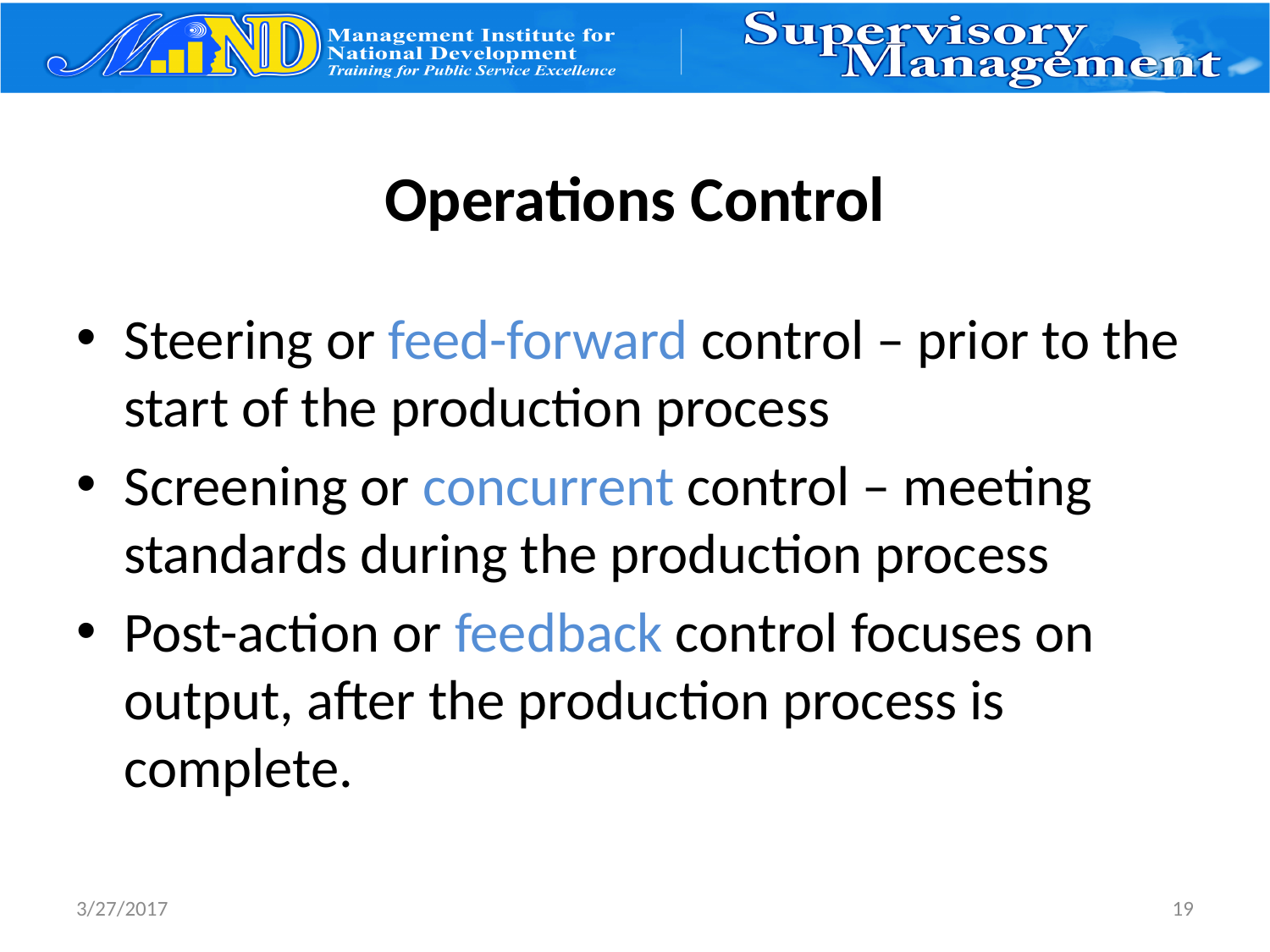

# Operations Control
Steering or feed-forward control – prior to the start of the production process
Screening or concurrent control – meeting standards during the production process
Post-action or feedback control focuses on output, after the production process is complete.
3/27/2017
19